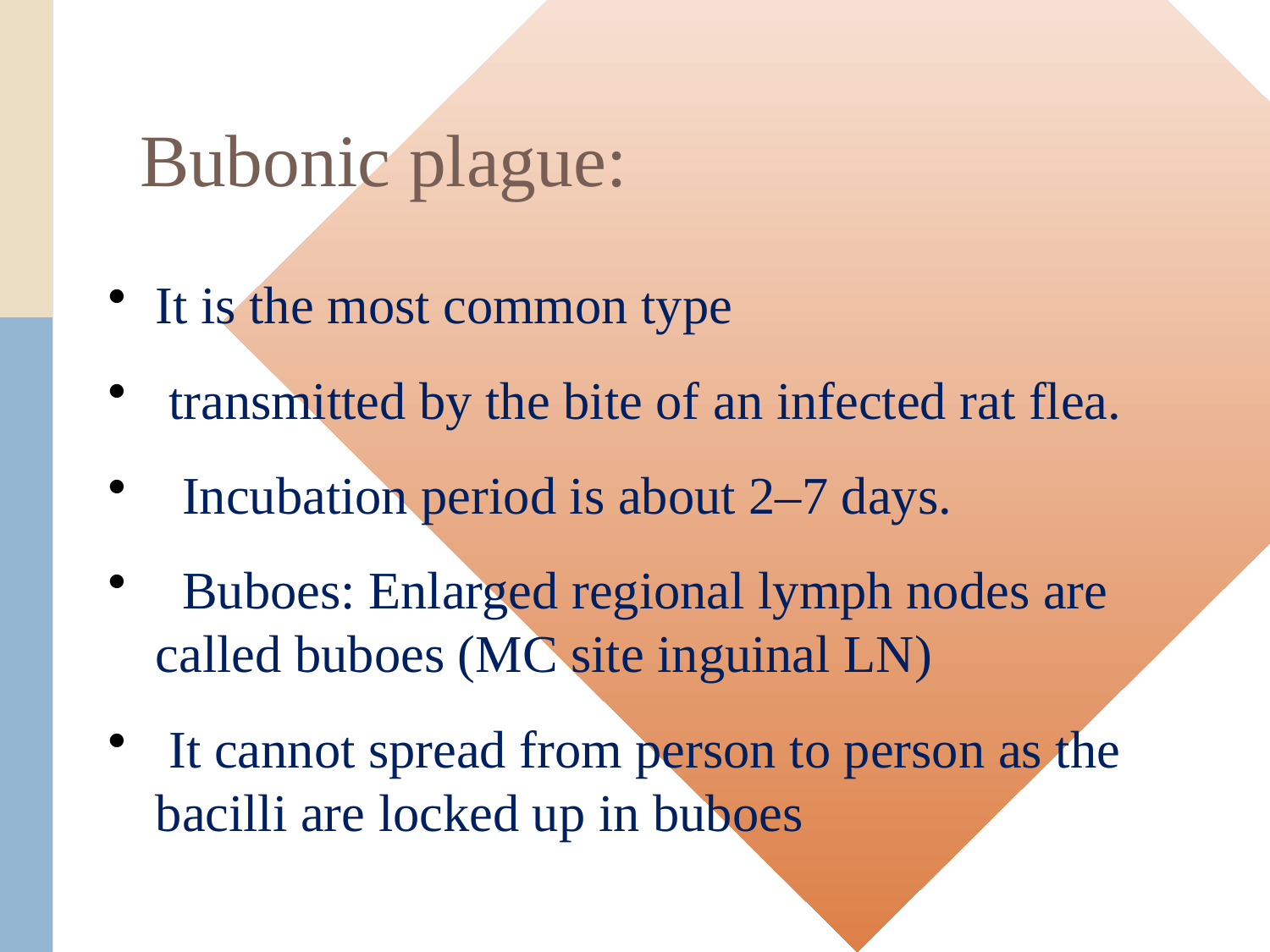

# Bubonic plague:
It is the most common type
 transmitted by the bite of an infected rat flea.
  Incubation period is about 2–7 days.
  Buboes: Enlarged regional lymph nodes are called buboes (MC site inguinal LN)
 It cannot spread from person to person as the bacilli are locked up in buboes